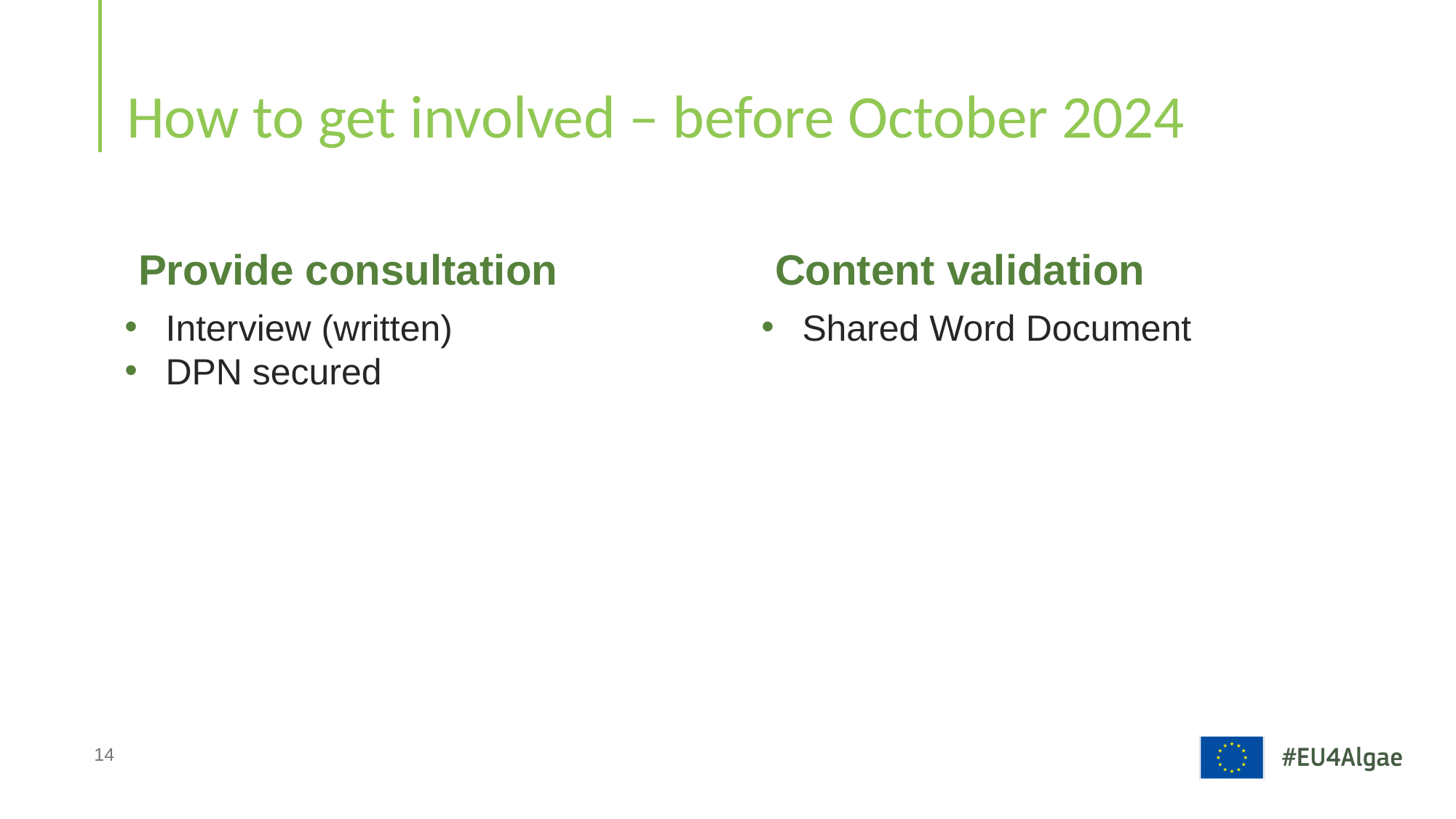

# How to get involved – before October 2024
Provide consultation
Content validation
Interview (written)
DPN secured
Shared Word Document
14